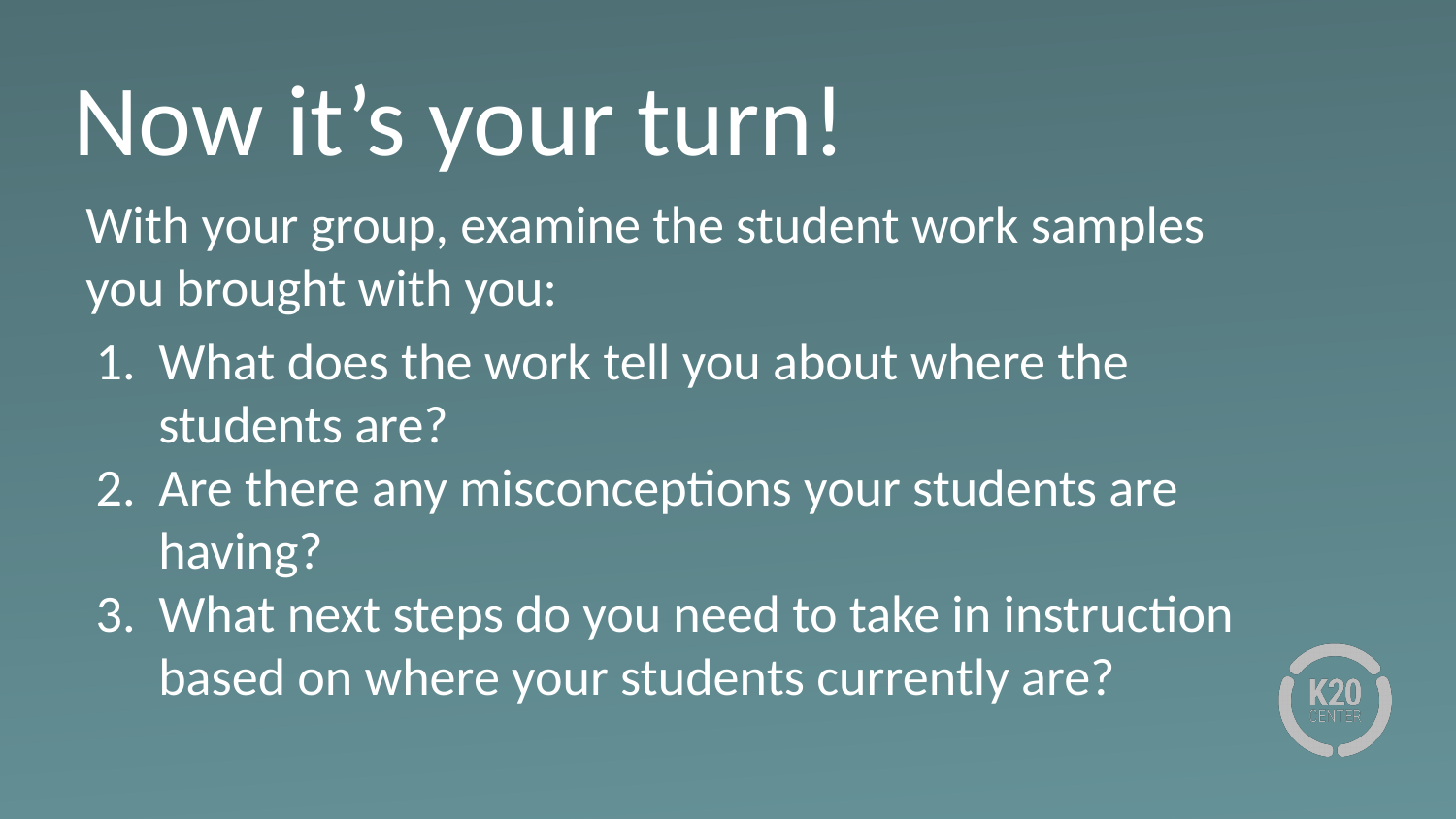

# Now it’s your turn!
With your group, examine the student work samples you brought with you:
What does the work tell you about where the students are?
Are there any misconceptions your students are having?
What next steps do you need to take in instruction based on where your students currently are?